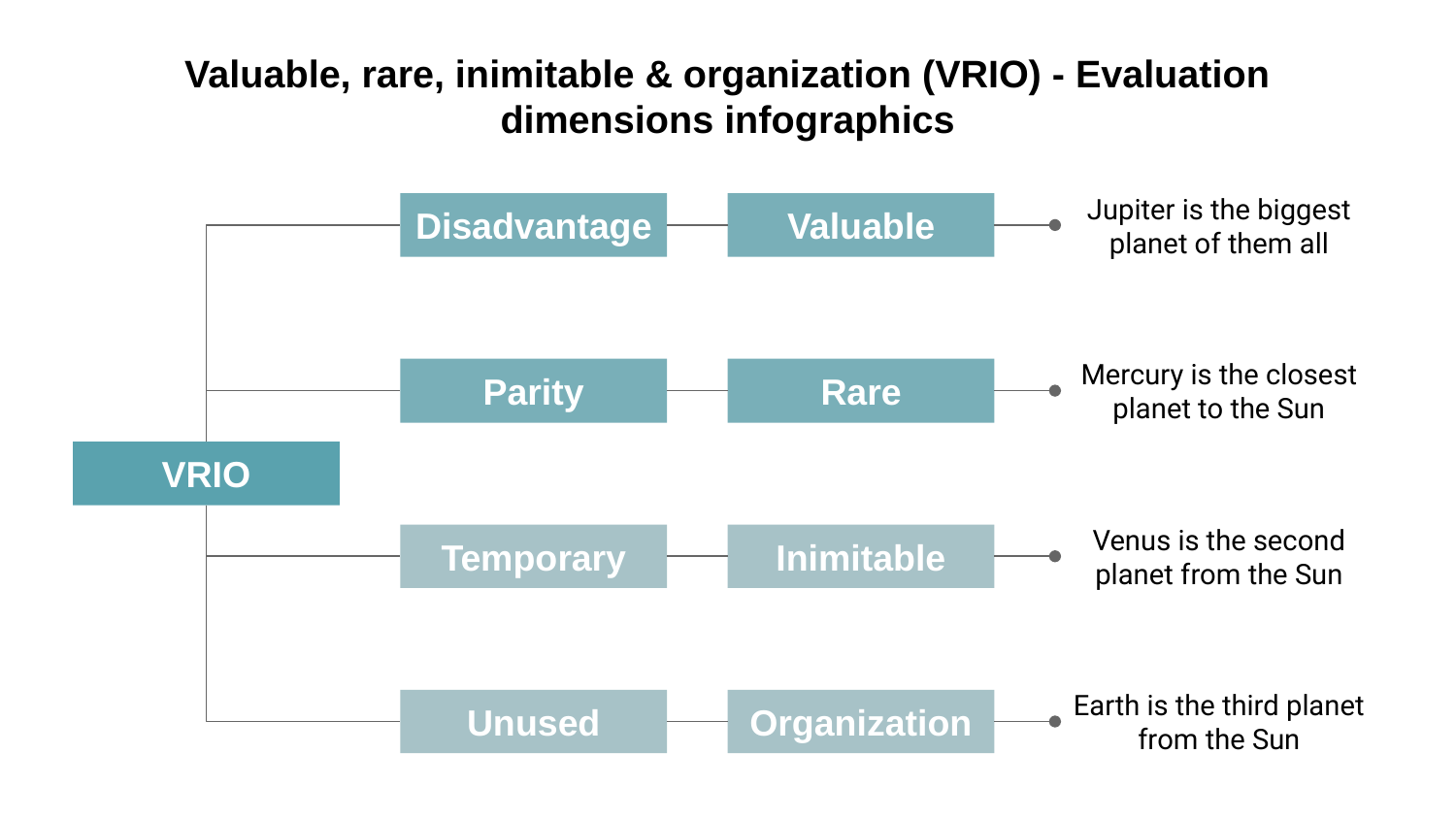

# Valuable, rare, inimitable & organization (VRIO) - Evaluation dimensions infographics
Disadvantage
Valuable
Jupiter is the biggest planet of them all
Parity
Rare
Mercury is the closest planet to the Sun
VRIO
Temporary
Inimitable
Venus is the second planet from the Sun
Unused
Organization
Earth is the third planet from the Sun